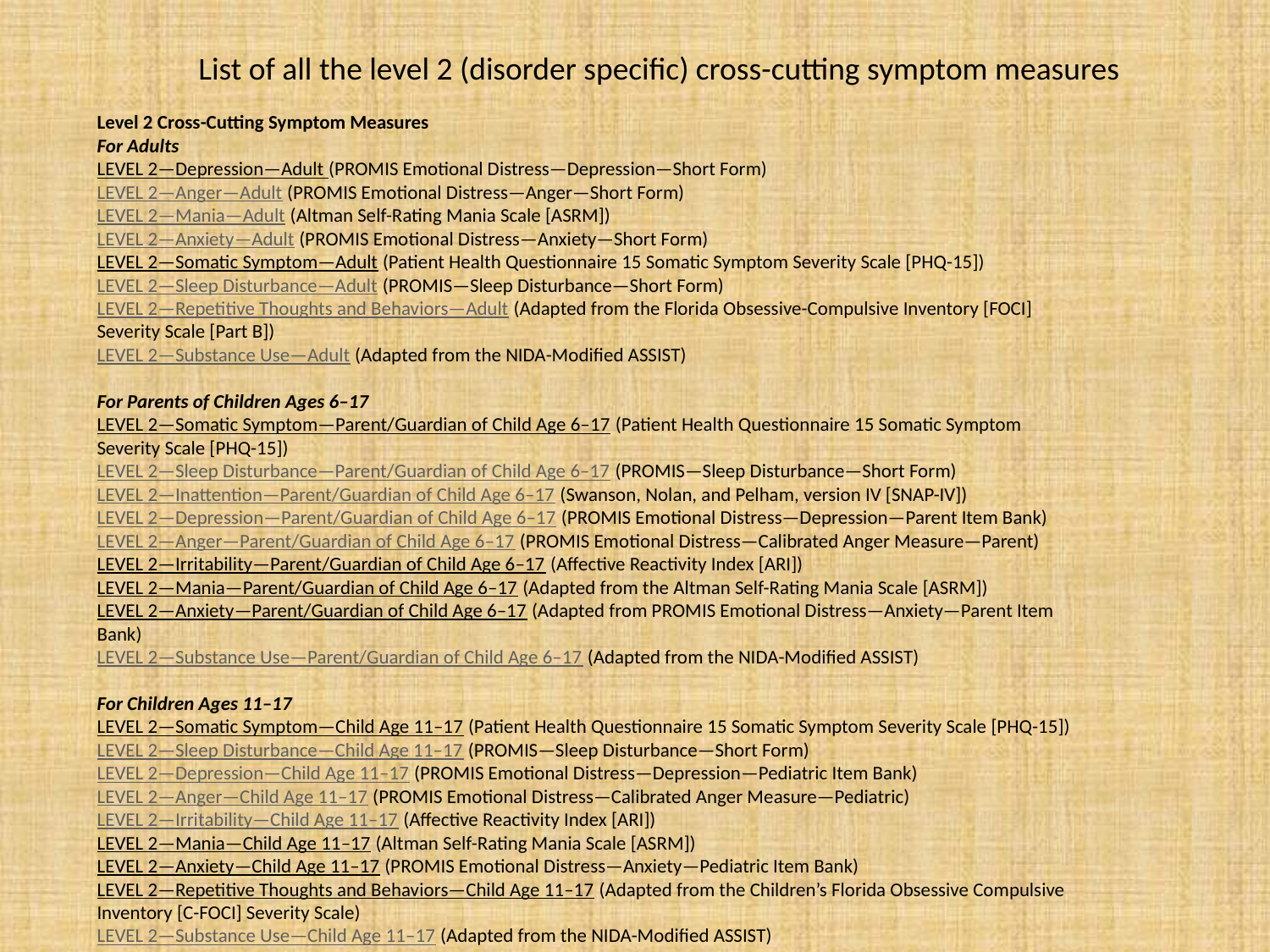

List of all the level 2 (disorder specific) cross-cutting symptom measures
Level 2 Cross-Cutting Symptom Measures
For Adults
LEVEL 2—Depression—Adult (PROMIS Emotional Distress—Depression—Short Form)
LEVEL 2—Anger—Adult (PROMIS Emotional Distress—Anger—Short Form)
LEVEL 2—Mania—Adult (Altman Self-Rating Mania Scale [ASRM])
LEVEL 2—Anxiety—Adult (PROMIS Emotional Distress—Anxiety—Short Form)
LEVEL 2—Somatic Symptom—Adult (Patient Health Questionnaire 15 Somatic Symptom Severity Scale [PHQ-15])
LEVEL 2—Sleep Disturbance—Adult (PROMIS—Sleep Disturbance—Short Form)
LEVEL 2—Repetitive Thoughts and Behaviors—Adult (Adapted from the Florida Obsessive-Compulsive Inventory [FOCI] Severity Scale [Part B])
LEVEL 2—Substance Use—Adult (Adapted from the NIDA-Modified ASSIST)

For Parents of Children Ages 6–17
LEVEL 2—Somatic Symptom—Parent/Guardian of Child Age 6–17 (Patient Health Questionnaire 15 Somatic Symptom Severity Scale [PHQ-15])
LEVEL 2—Sleep Disturbance—Parent/Guardian of Child Age 6–17 (PROMIS—Sleep Disturbance—Short Form)
LEVEL 2—Inattention—Parent/Guardian of Child Age 6–17 (Swanson, Nolan, and Pelham, version IV [SNAP-IV])
LEVEL 2—Depression—Parent/Guardian of Child Age 6–17 (PROMIS Emotional Distress—Depression—Parent Item Bank)
LEVEL 2—Anger—Parent/Guardian of Child Age 6–17 (PROMIS Emotional Distress—Calibrated Anger Measure—Parent)
LEVEL 2—Irritability—Parent/Guardian of Child Age 6–17 (Affective Reactivity Index [ARI])
LEVEL 2—Mania—Parent/Guardian of Child Age 6–17 (Adapted from the Altman Self-Rating Mania Scale [ASRM])
LEVEL 2—Anxiety—Parent/Guardian of Child Age 6–17 (Adapted from PROMIS Emotional Distress—Anxiety—Parent Item Bank)
LEVEL 2—Substance Use—Parent/Guardian of Child Age 6–17 (Adapted from the NIDA-Modified ASSIST)

For Children Ages 11–17
LEVEL 2—Somatic Symptom—Child Age 11–17 (Patient Health Questionnaire 15 Somatic Symptom Severity Scale [PHQ-15])
LEVEL 2—Sleep Disturbance—Child Age 11–17 (PROMIS—Sleep Disturbance—Short Form)
LEVEL 2—Depression—Child Age 11–17 (PROMIS Emotional Distress—Depression—Pediatric Item Bank)
LEVEL 2—Anger—Child Age 11–17 (PROMIS Emotional Distress—Calibrated Anger Measure—Pediatric)
LEVEL 2—Irritability—Child Age 11–17 (Affective Reactivity Index [ARI])
LEVEL 2—Mania—Child Age 11–17 (Altman Self-Rating Mania Scale [ASRM])
LEVEL 2—Anxiety—Child Age 11–17 (PROMIS Emotional Distress—Anxiety—Pediatric Item Bank)
LEVEL 2—Repetitive Thoughts and Behaviors—Child Age 11–17 (Adapted from the Children’s Florida Obsessive Compulsive Inventory [C-FOCI] Severity Scale)
LEVEL 2—Substance Use—Child Age 11–17 (Adapted from the NIDA-Modified ASSIST)